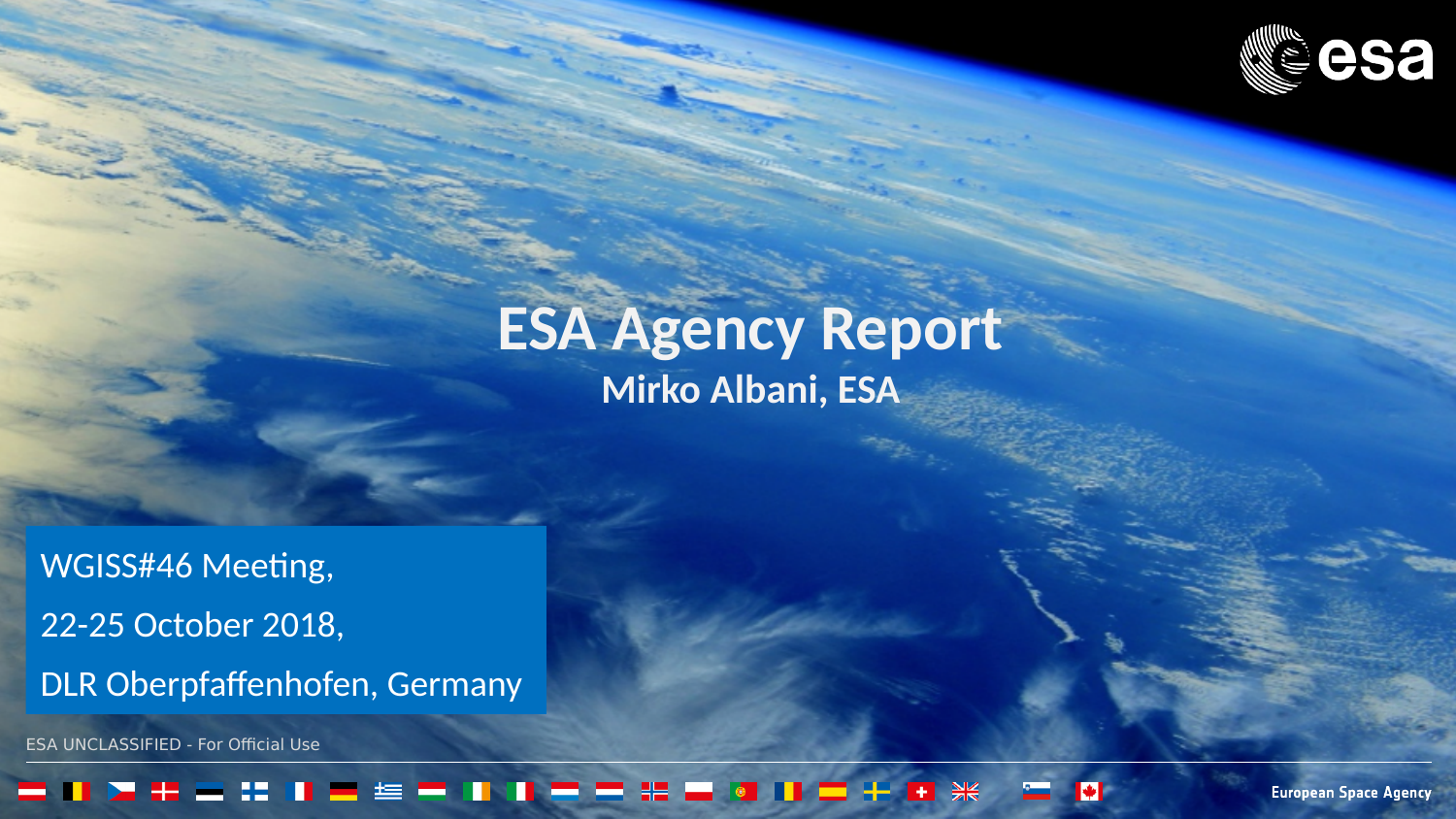

# ESA Agency Report Mirko Albani, ESA
WGISS#46 Meeting,
22-25 October 2018,
DLR Oberpfaffenhofen, Germany